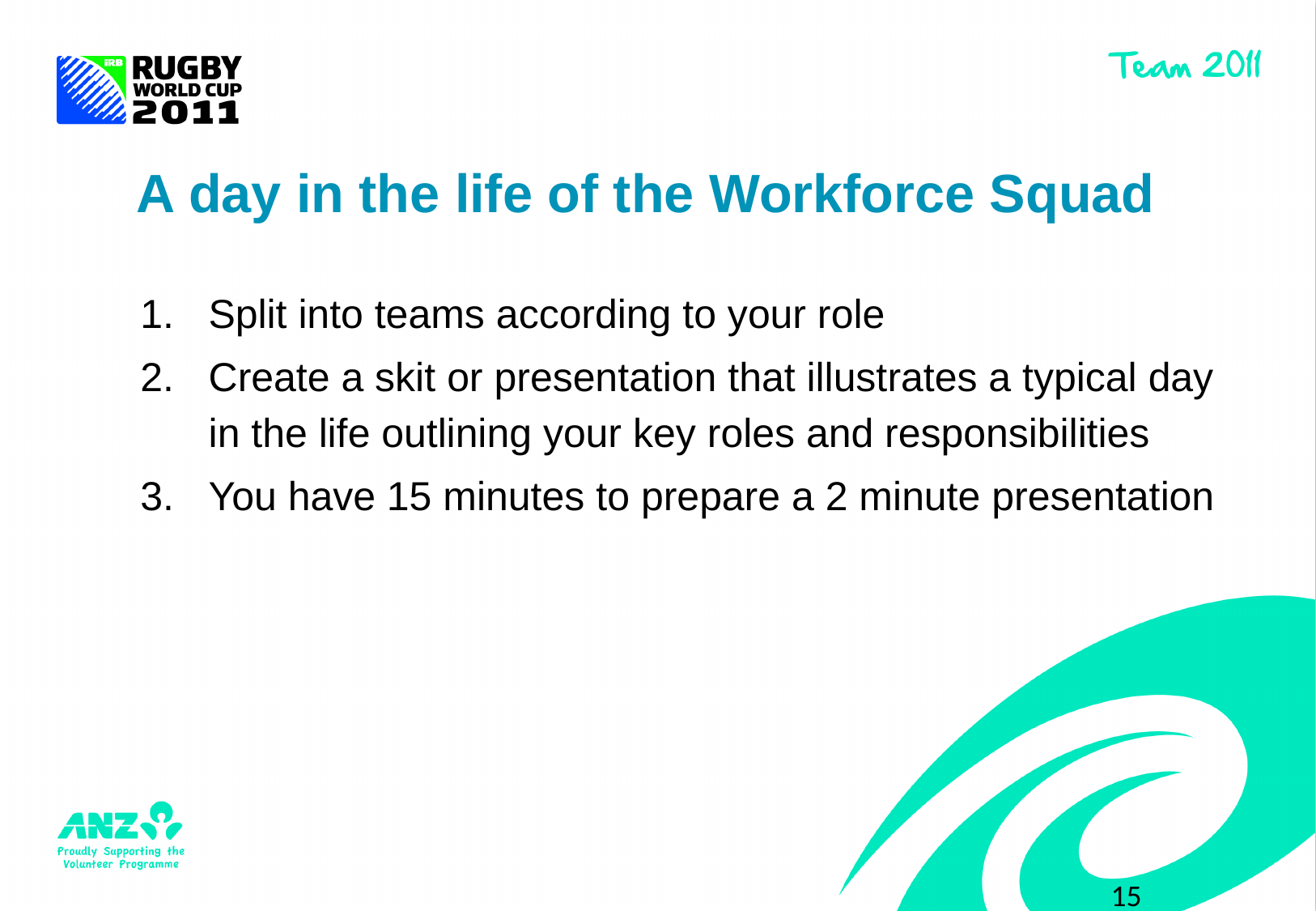

# A day in the life of the Workforce Squad
Split into teams according to your role
Create a skit or presentation that illustrates a typical day in the life outlining your key roles and responsibilities
You have 15 minutes to prepare a 2 minute presentation

15